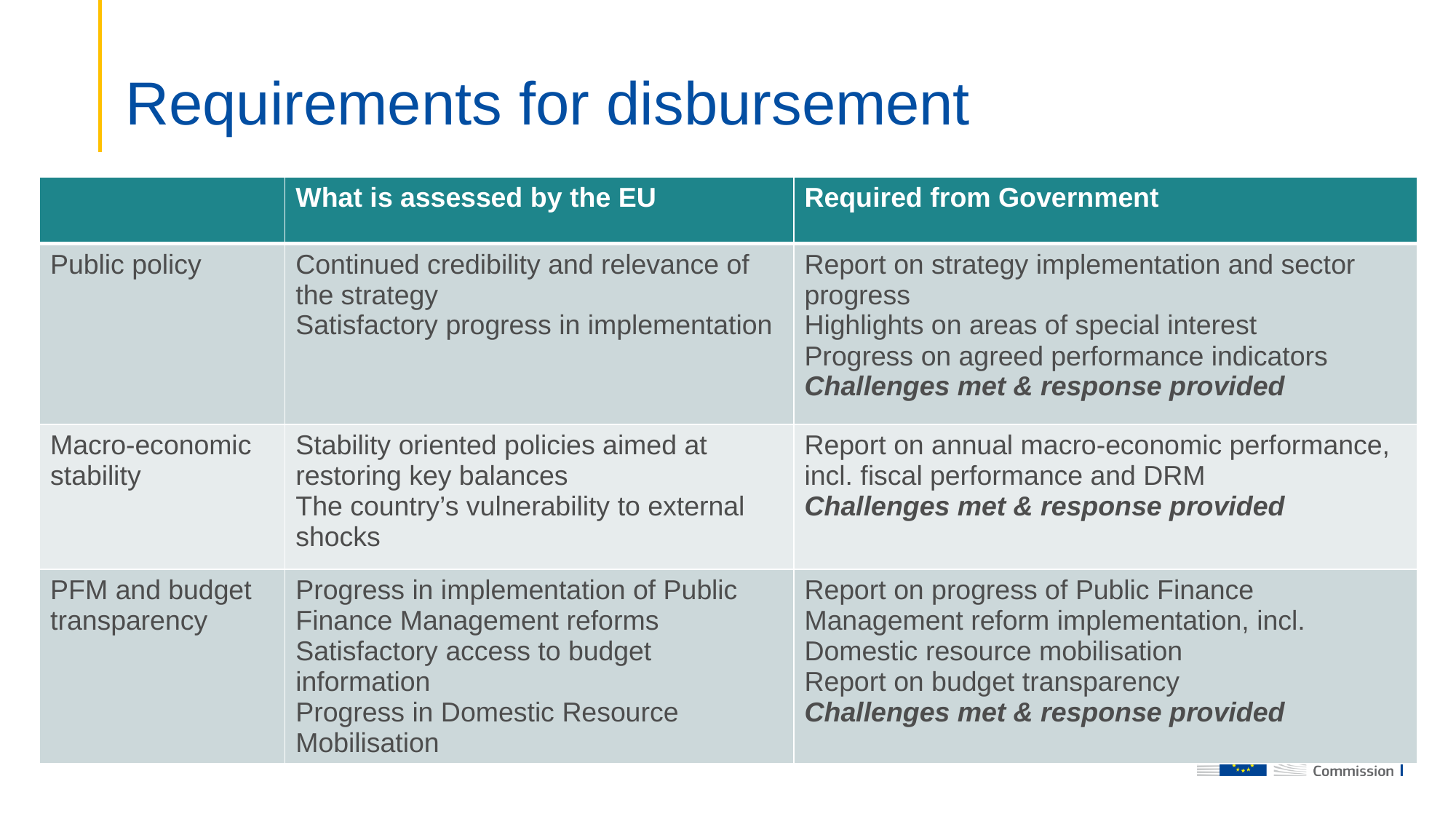

# Requirements for disbursement
|  | What is assessed by the EU | Required from Government |
| --- | --- | --- |
| Public policy | Continued credibility and relevance of the strategy Satisfactory progress in implementation | Report on strategy implementation and sector progress Highlights on areas of special interest Progress on agreed performance indicators Challenges met & response provided |
| Macro-economic stability | Stability oriented policies aimed at restoring key balances The country’s vulnerability to external shocks | Report on annual macro-economic performance, incl. fiscal performance and DRM Challenges met & response provided |
| PFM and budget transparency | Progress in implementation of Public Finance Management reforms Satisfactory access to budget information Progress in Domestic Resource Mobilisation | Report on progress of Public Finance Management reform implementation, incl. Domestic resource mobilisation Report on budget transparency Challenges met & response provided |